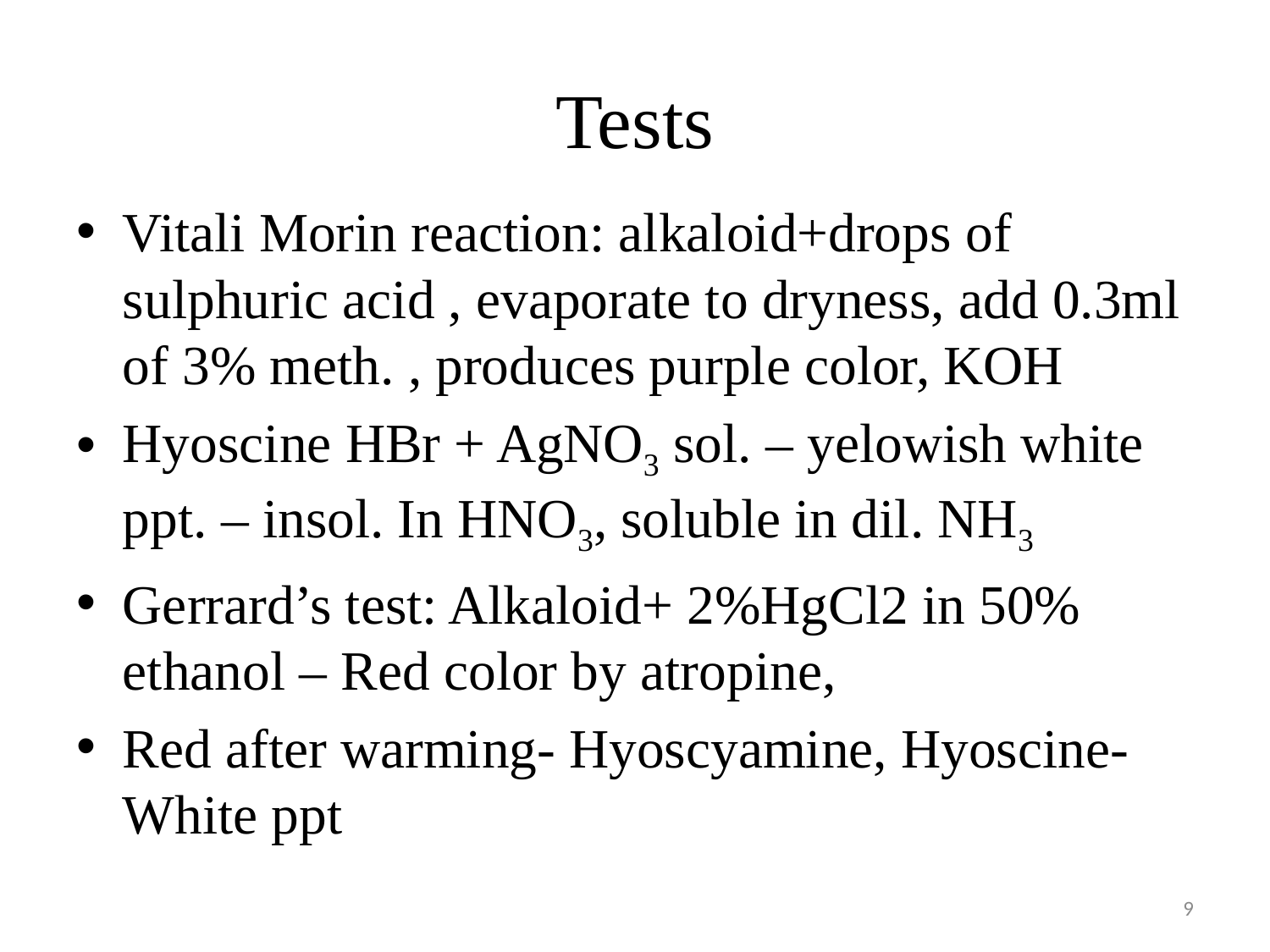

# Tests
Vitali Morin reaction: alkaloid+drops of sulphuric acid , evaporate to dryness, add 0.3ml of 3% meth. , produces purple color, KOH
Hyoscine HBr + AgNO3 sol. – yelowish white ppt. – insol. In HNO3, soluble in dil. NH3
Gerrard’s test: Alkaloid+ 2%HgCl2 in 50% ethanol – Red color by atropine,
Red after warming- Hyoscyamine, Hyoscine- White ppt
9